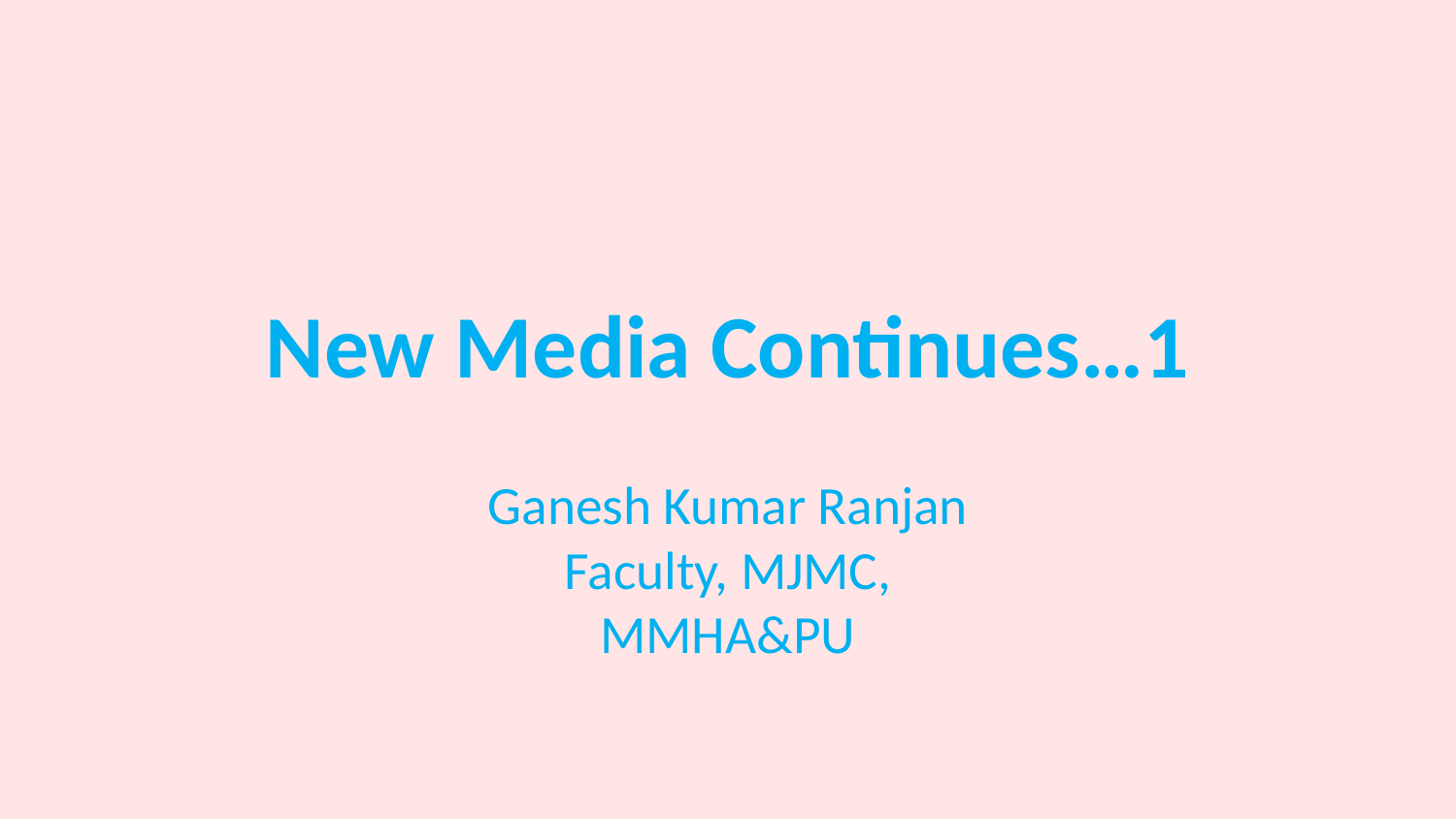

# New Media Continues…1
Ganesh Kumar Ranjan
Faculty, MJMC,
MMHA&PU